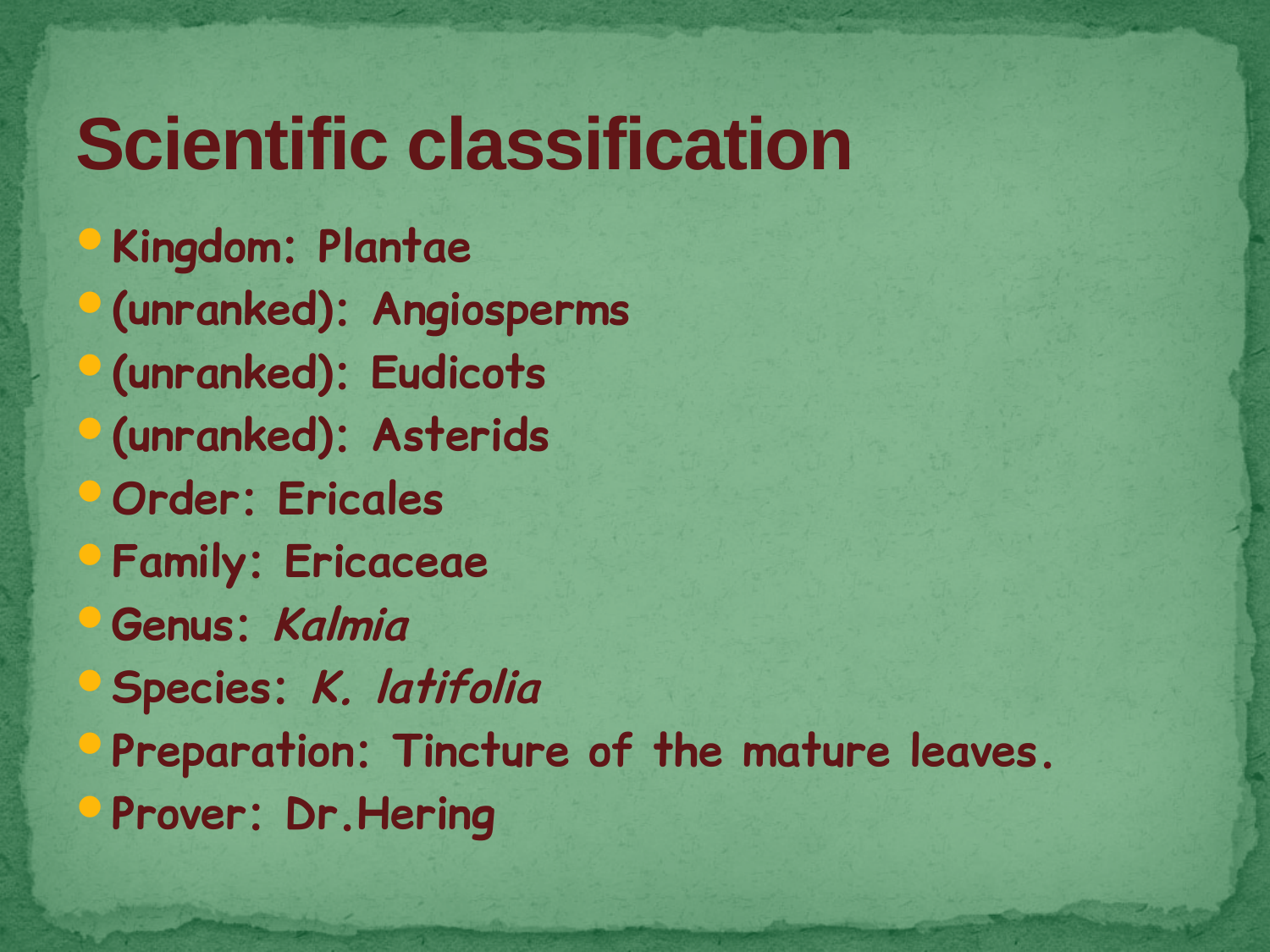

# Scientific classification
Kingdom: Plantae
(unranked): Angiosperms
(unranked): Eudicots
(unranked): Asterids
Order: Ericales
Family: Ericaceae
Genus: Kalmia
Species: K. latifolia
Preparation: Tincture of the mature leaves.
Prover: Dr.Hering